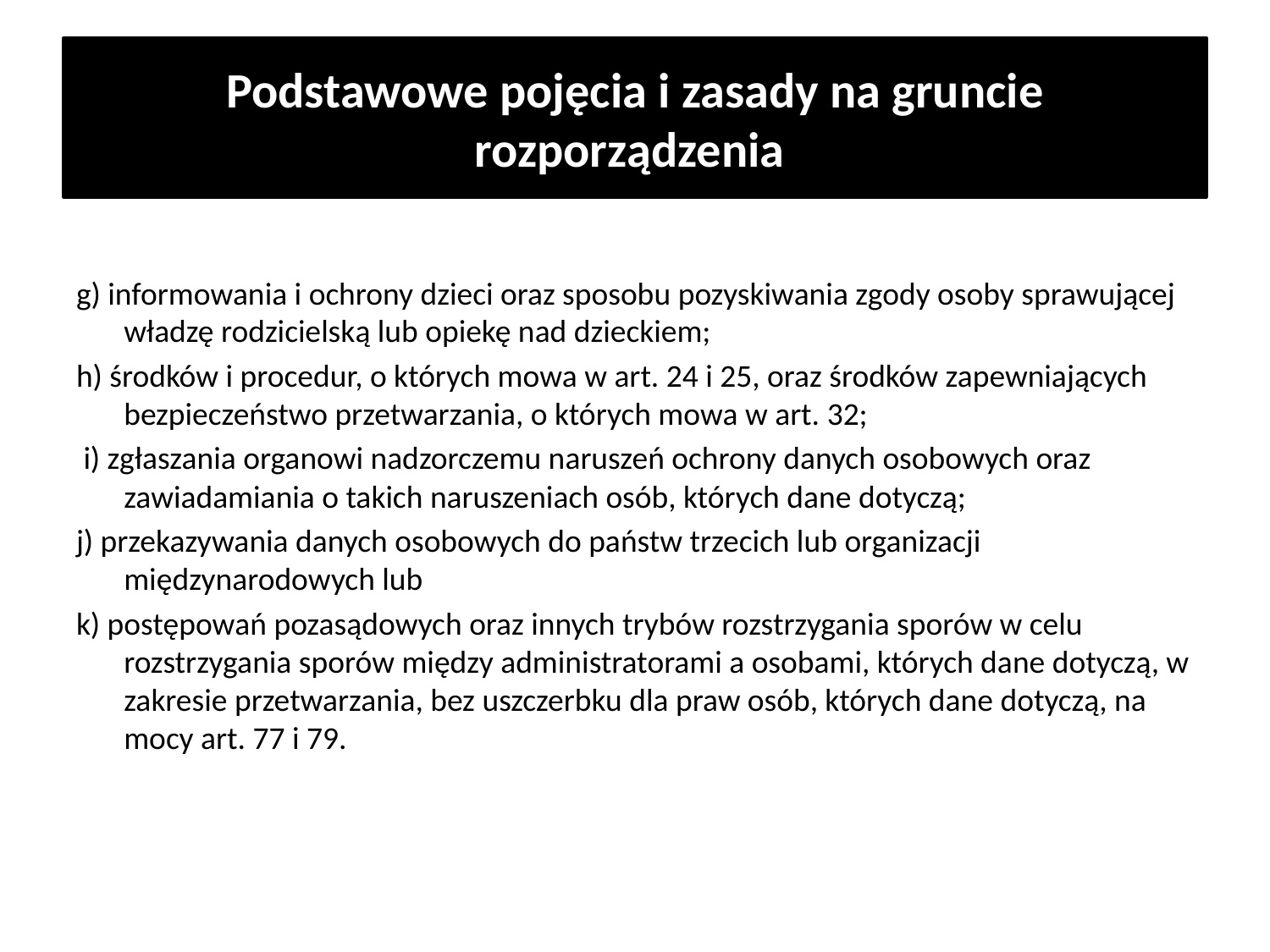

# Podstawowe pojęcia i zasady na gruncie rozporządzenia

g) informowania i ochrony dzieci oraz sposobu pozyskiwania zgody osoby sprawującej władzę rodzicielską lub opiekę nad dzieckiem;
h) środków i procedur, o których mowa w art. 24 i 25, oraz środków zapewniających bezpieczeństwo przetwarzania, o których mowa w art. 32;
 i) zgłaszania organowi nadzorczemu naruszeń ochrony danych osobowych oraz zawiadamiania o takich naruszeniach osób, których dane dotyczą;
j) przekazywania danych osobowych do państw trzecich lub organizacji międzynarodowych lub
k) postępowań pozasądowych oraz innych trybów rozstrzygania sporów w celu rozstrzygania sporów między administratorami a osobami, których dane dotyczą, w zakresie przetwarzania, bez uszczerbku dla praw osób, których dane dotyczą, na mocy art. 77 i 79.